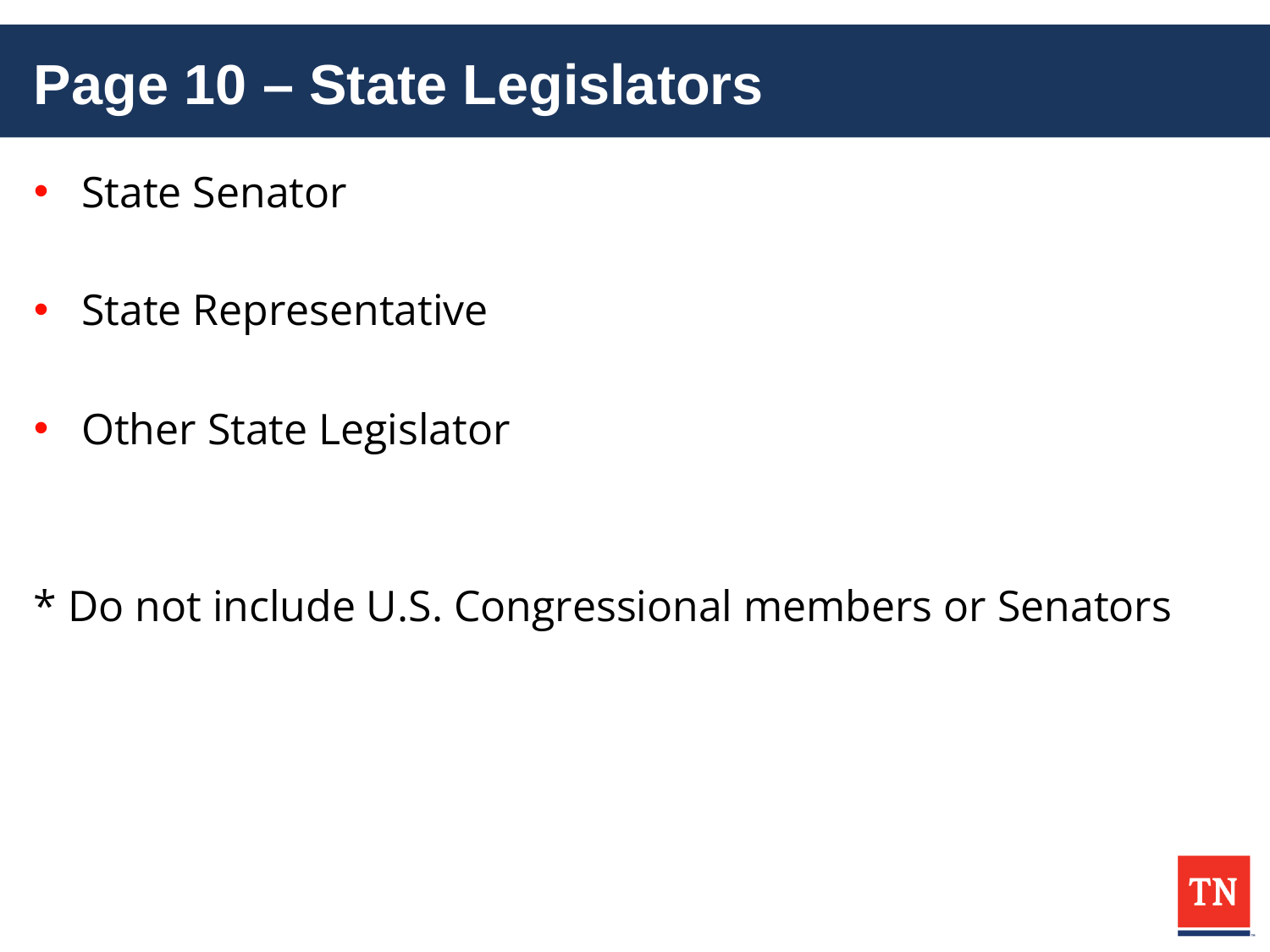

# Page 10 – State Legislators
State Senator

State Representative

Other State Legislator

* Do not include U.S. Congressional members or Senators